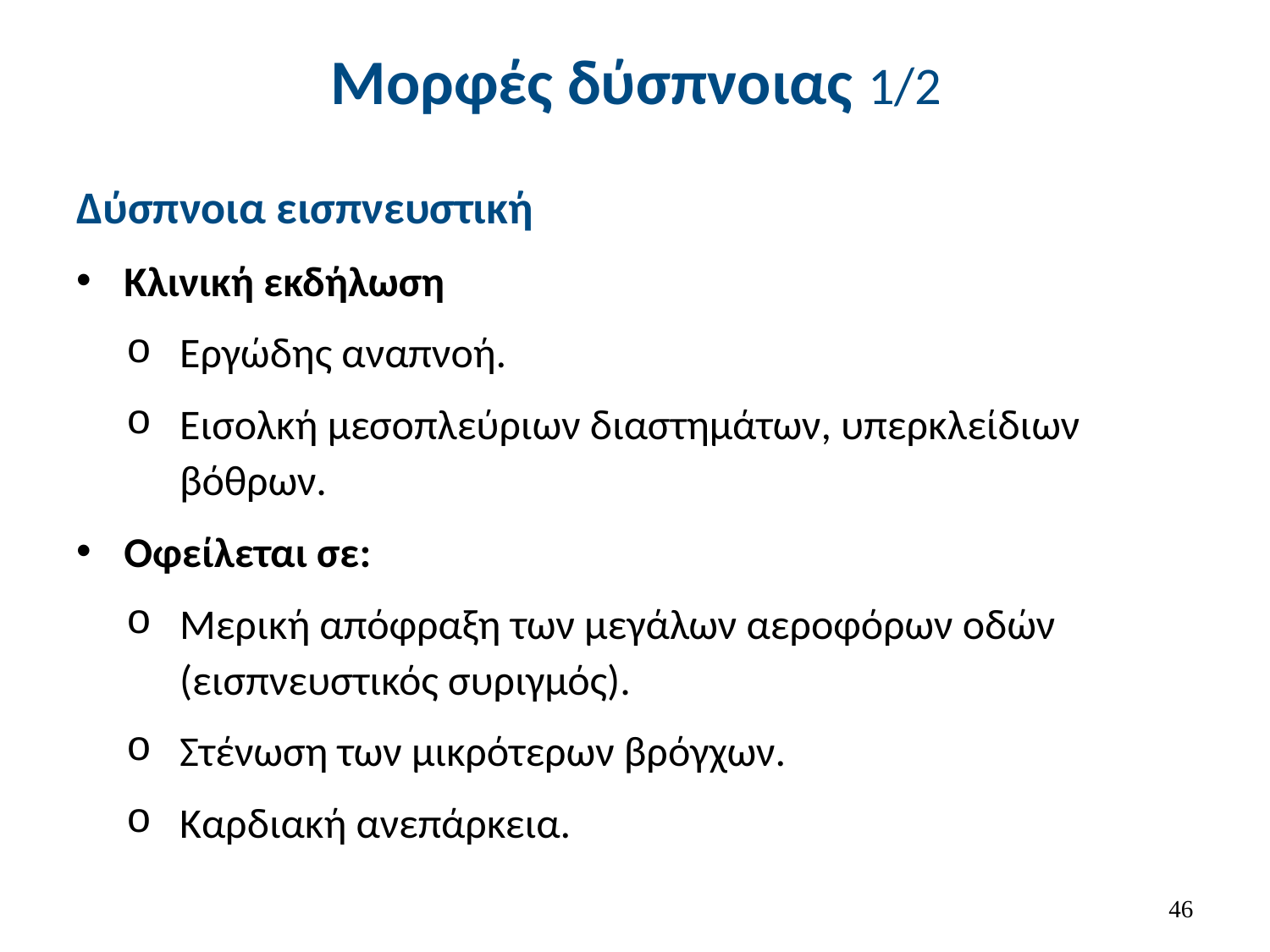

# Μορφές δύσπνοιας 1/2
Δύσπνοια εισπνευστική
Κλινική εκδήλωση
Εργώδης αναπνοή.
Εισολκή μεσοπλεύριων διαστημάτων, υπερκλείδιων βόθρων.
Οφείλεται σε:
Μερική απόφραξη των μεγάλων αεροφόρων οδών (εισπνευστικός συριγμός).
Στένωση των μικρότερων βρόγχων.
Καρδιακή ανεπάρκεια.
46